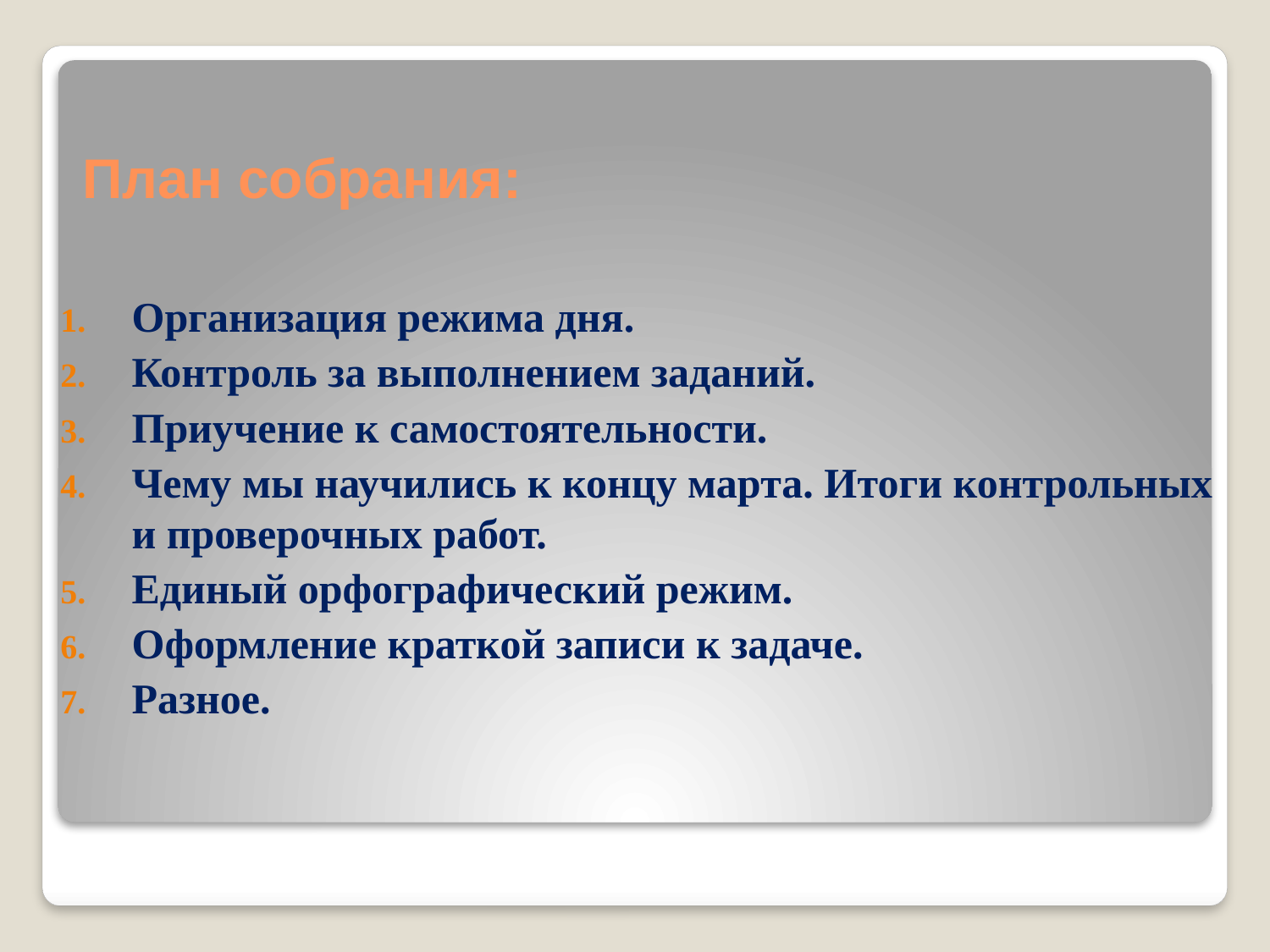

# План собрания:

Организация режима дня.
Контроль за выполнением заданий.
Приучение к самостоятельности.
Чему мы научились к концу марта. Итоги контрольных и проверочных работ.
Единый орфографический режим.
Оформление краткой записи к задаче.
Разное.